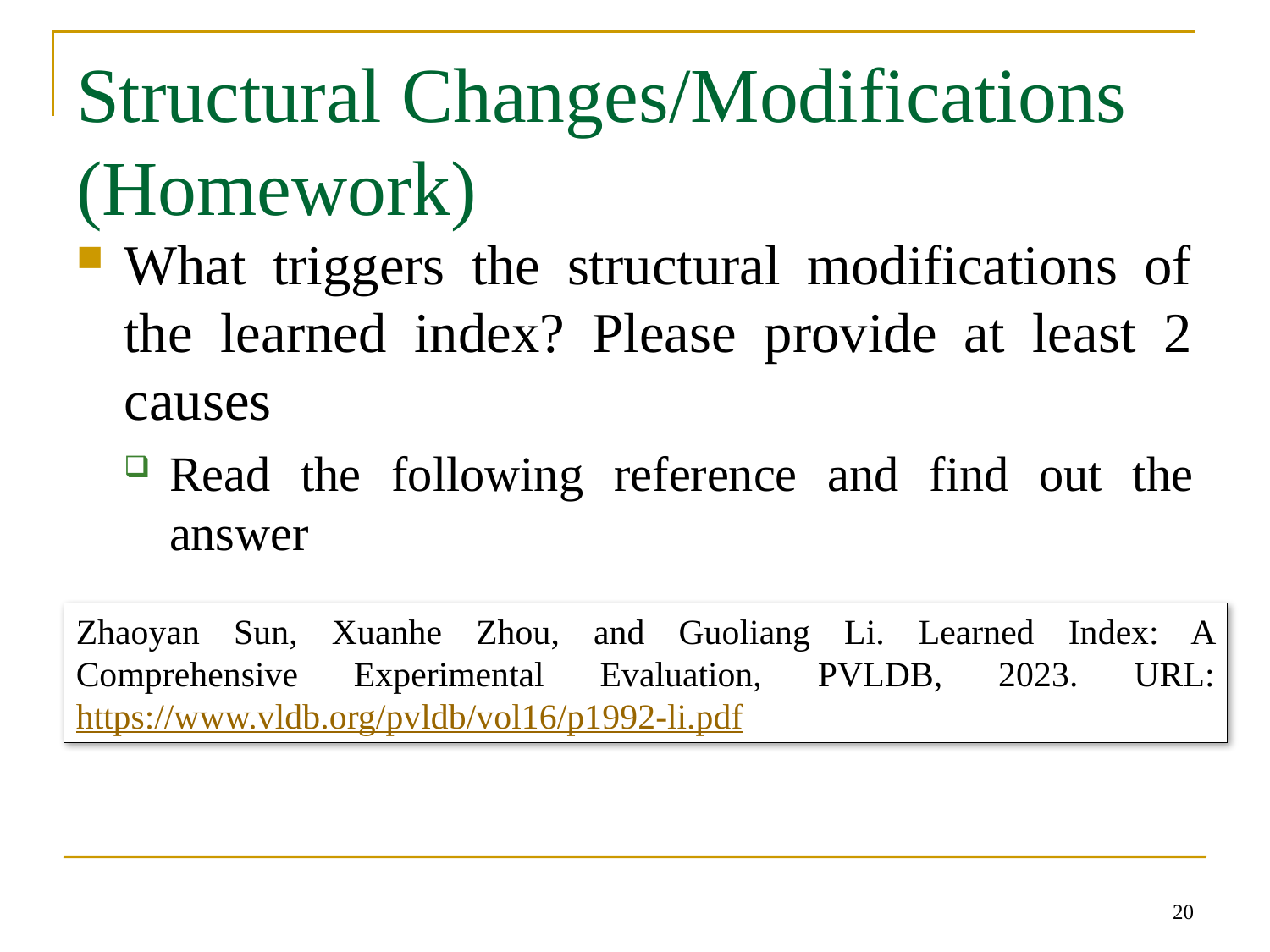

# Structural Changes/Modifications (Homework)
What triggers the structural modifications of the learned index? Please provide at least 2 causes
Read the following reference and find out the answer
Zhaoyan Sun, Xuanhe Zhou, and Guoliang Li. Learned Index: A Comprehensive Experimental Evaluation, PVLDB, 2023. URL: https://www.vldb.org/pvldb/vol16/p1992-li.pdf
20